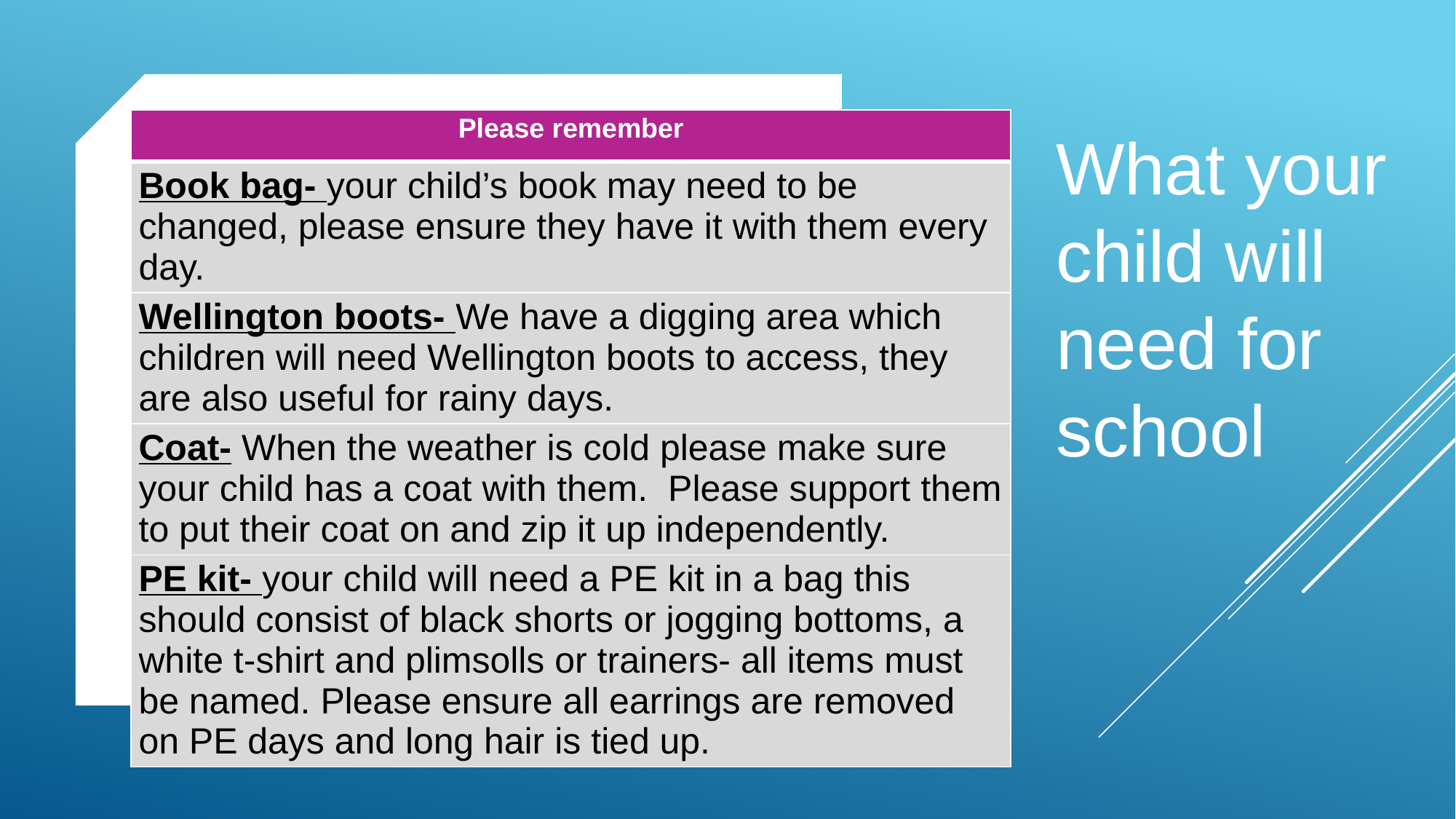

| Please remember |
| --- |
| Book bag- your child’s book may need to be changed, please ensure they have it with them every day. |
| Wellington boots- We have a digging area which children will need Wellington boots to access, they are also useful for rainy days. |
| Coat- When the weather is cold please make sure your child has a coat with them.  Please support them to put their coat on and zip it up independently. |
| PE kit- your child will need a PE kit in a bag this should consist of black shorts or jogging bottoms, a white t-shirt and plimsolls or trainers- all items must be named. Please ensure all earrings are removed on PE days and long hair is tied up. |
# What your child will need for school